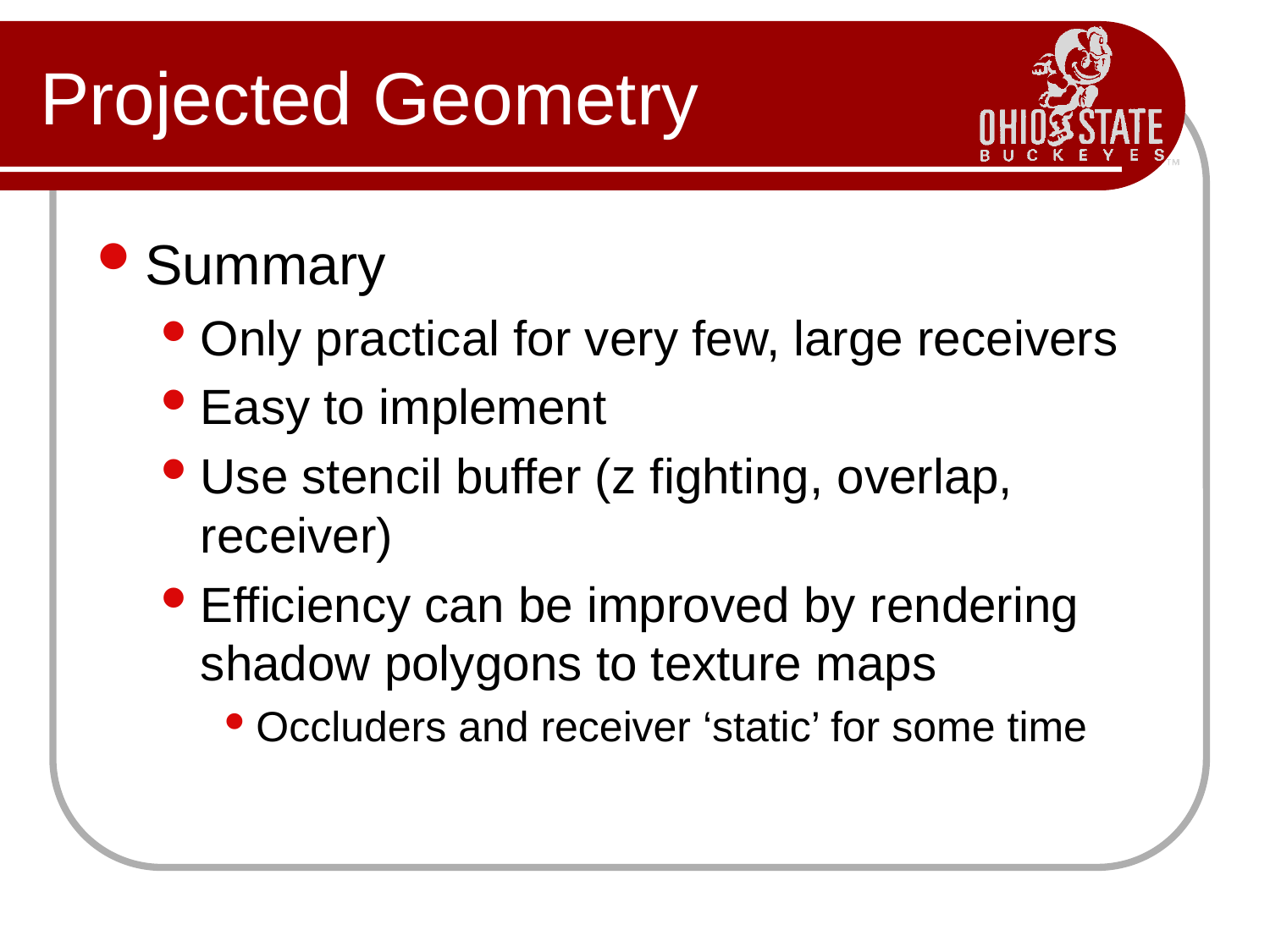

# Projected Geometry
Summary
Only practical for very few, large receivers
Easy to implement
Use stencil buffer (z fighting, overlap, receiver)
Efficiency can be improved by rendering
shadow polygons to texture maps
Occluders and receiver ‘static’ for some time